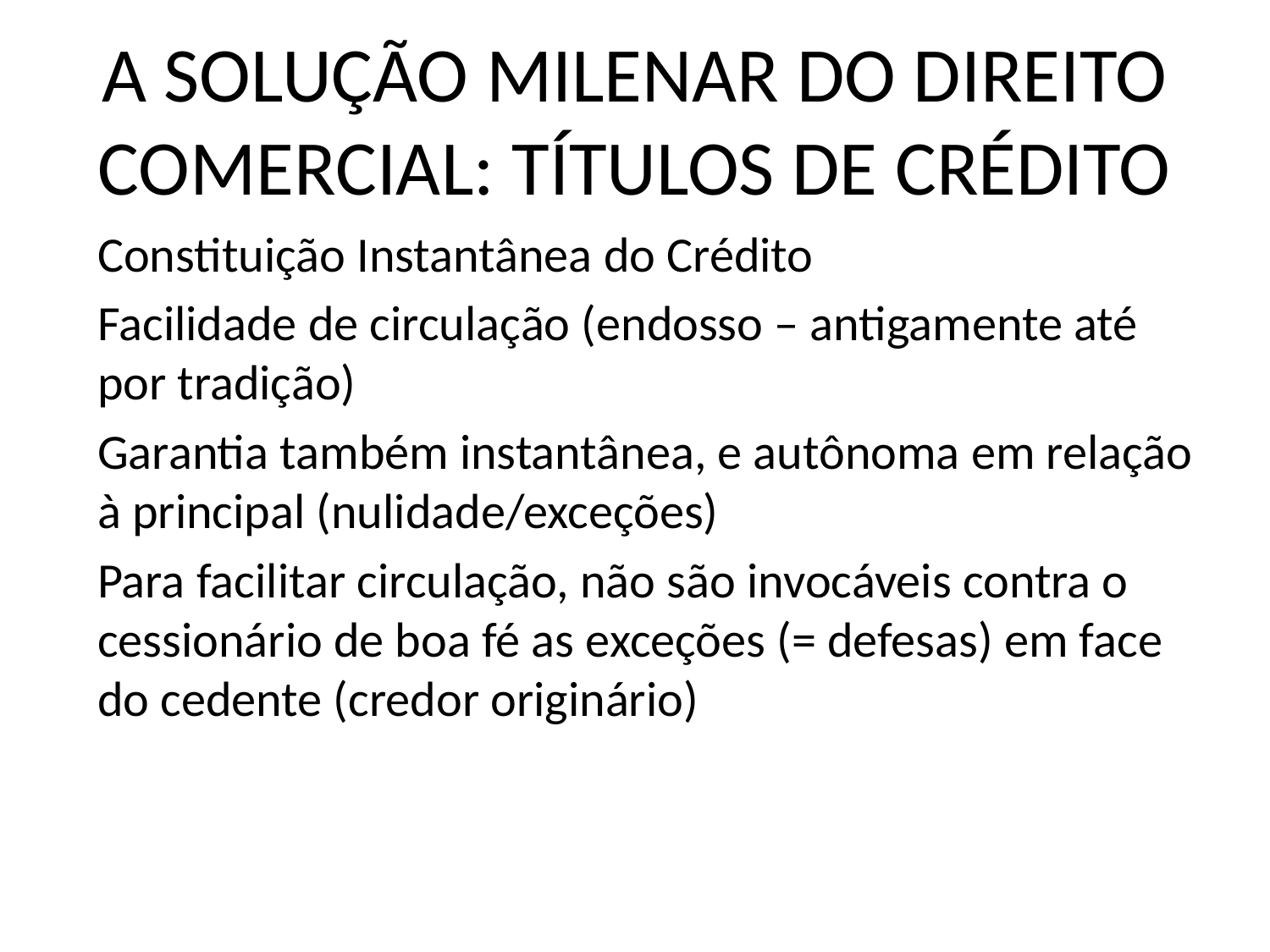

# A SOLUÇÃO MILENAR DO DIREITO COMERCIAL: TÍTULOS DE CRÉDITO
Constituição Instantânea do Crédito
Facilidade de circulação (endosso – antigamente até por tradição)
Garantia também instantânea, e autônoma em relação à principal (nulidade/exceções)
Para facilitar circulação, não são invocáveis contra o cessionário de boa fé as exceções (= defesas) em face do cedente (credor originário)